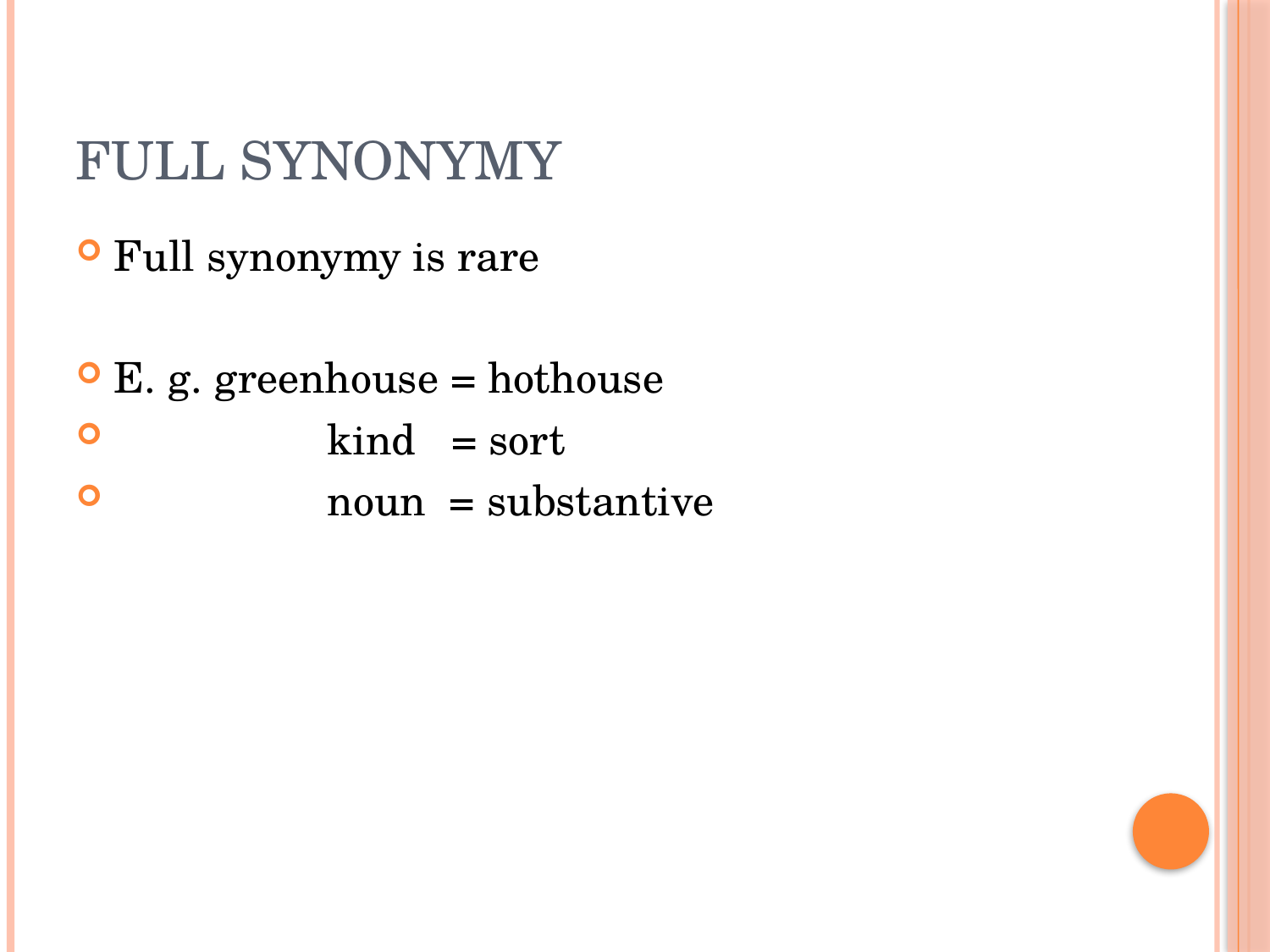

# Full synonymy
Full synonymy is rare

E. g. greenhouse = hothouse
                  kind   = sort
                  noun  = substantive